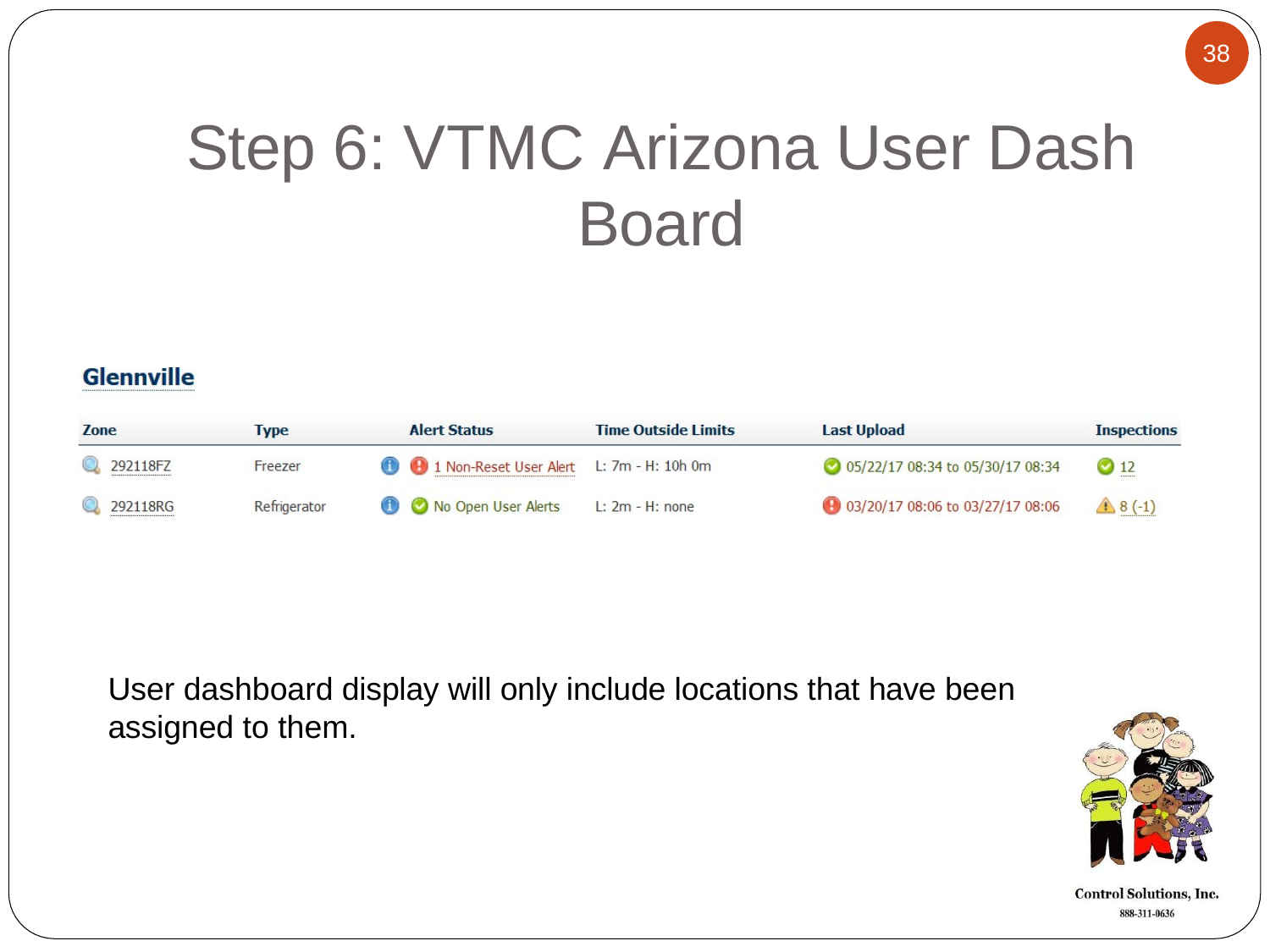

38
# Step 6: VTMC Arizona User Dash Board

User dashboard display will only include locations that have been assigned to them.